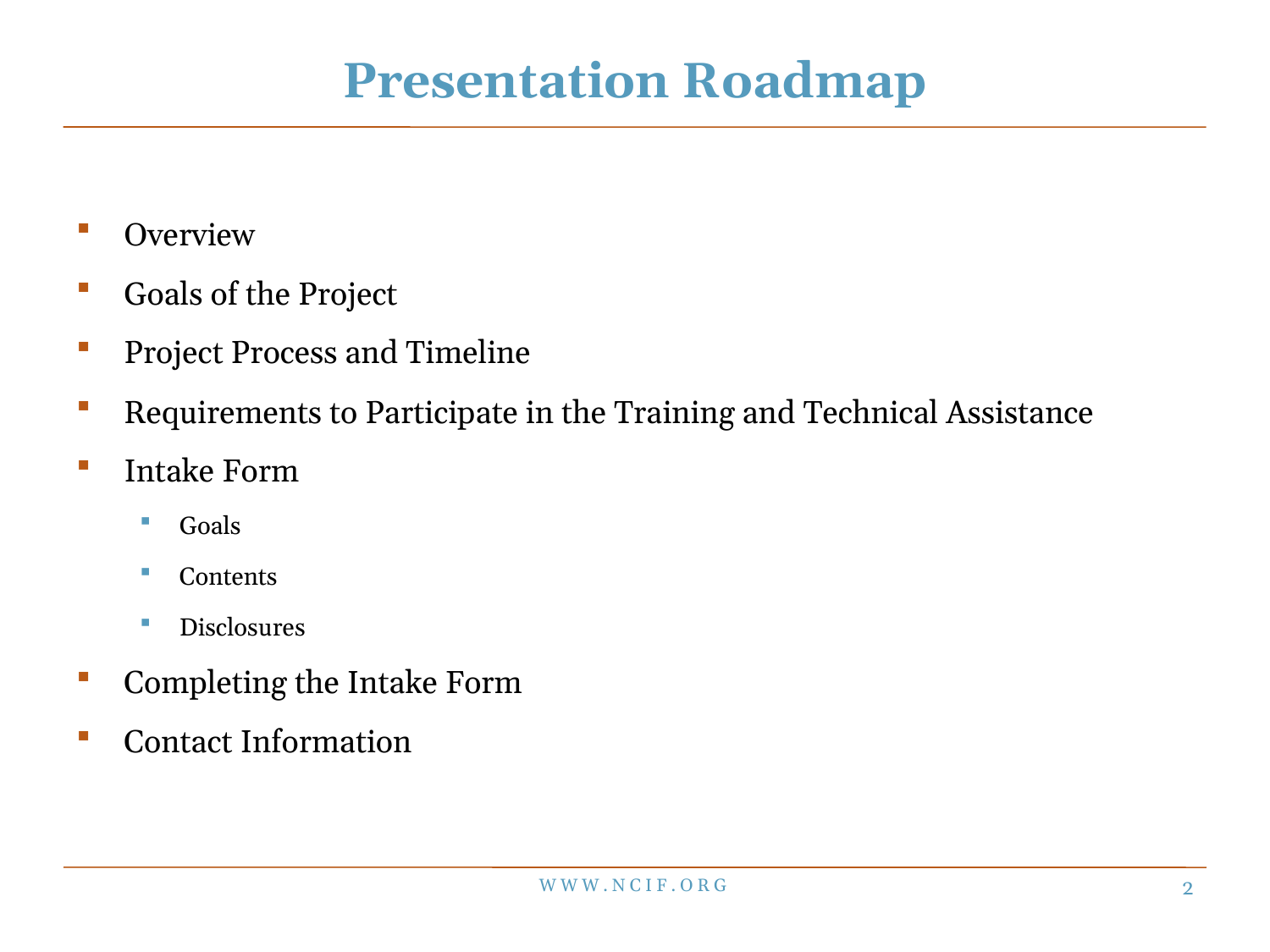

# Presentation Roadmap

Overview
Goals of the Project
Project Process and Timeline
Requirements to Participate in the Training and Technical Assistance
Intake Form
Goals
Contents
Disclosures
Completing the Intake Form
Contact Information

W W W . N C I F . O R G
2